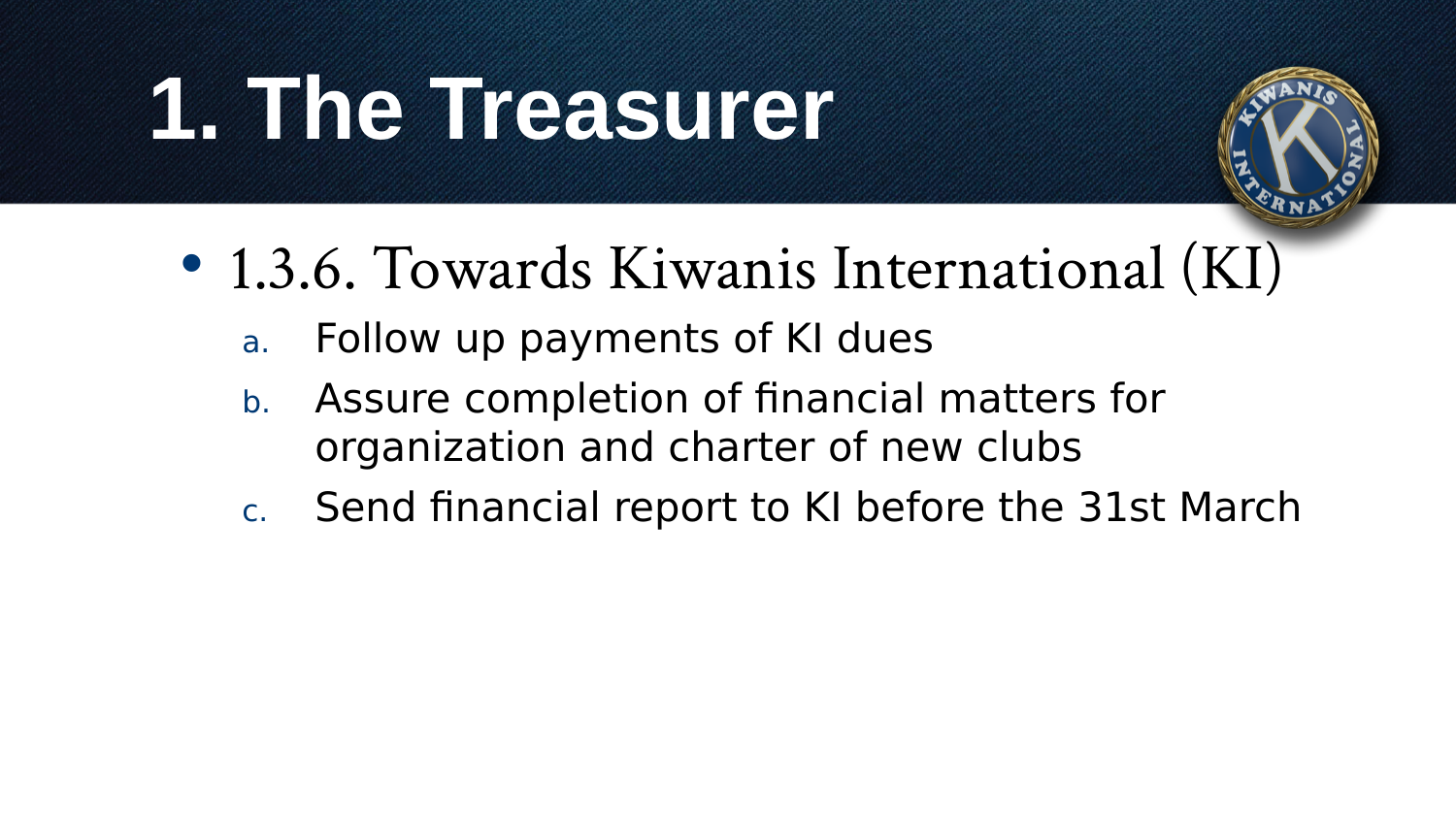

# 1. The Treasurer
1.3.6. Towards Kiwanis International (KI)
Follow up payments of KI dues
Assure completion of financial matters for organization and charter of new clubs
Send financial report to KI before the 31st March